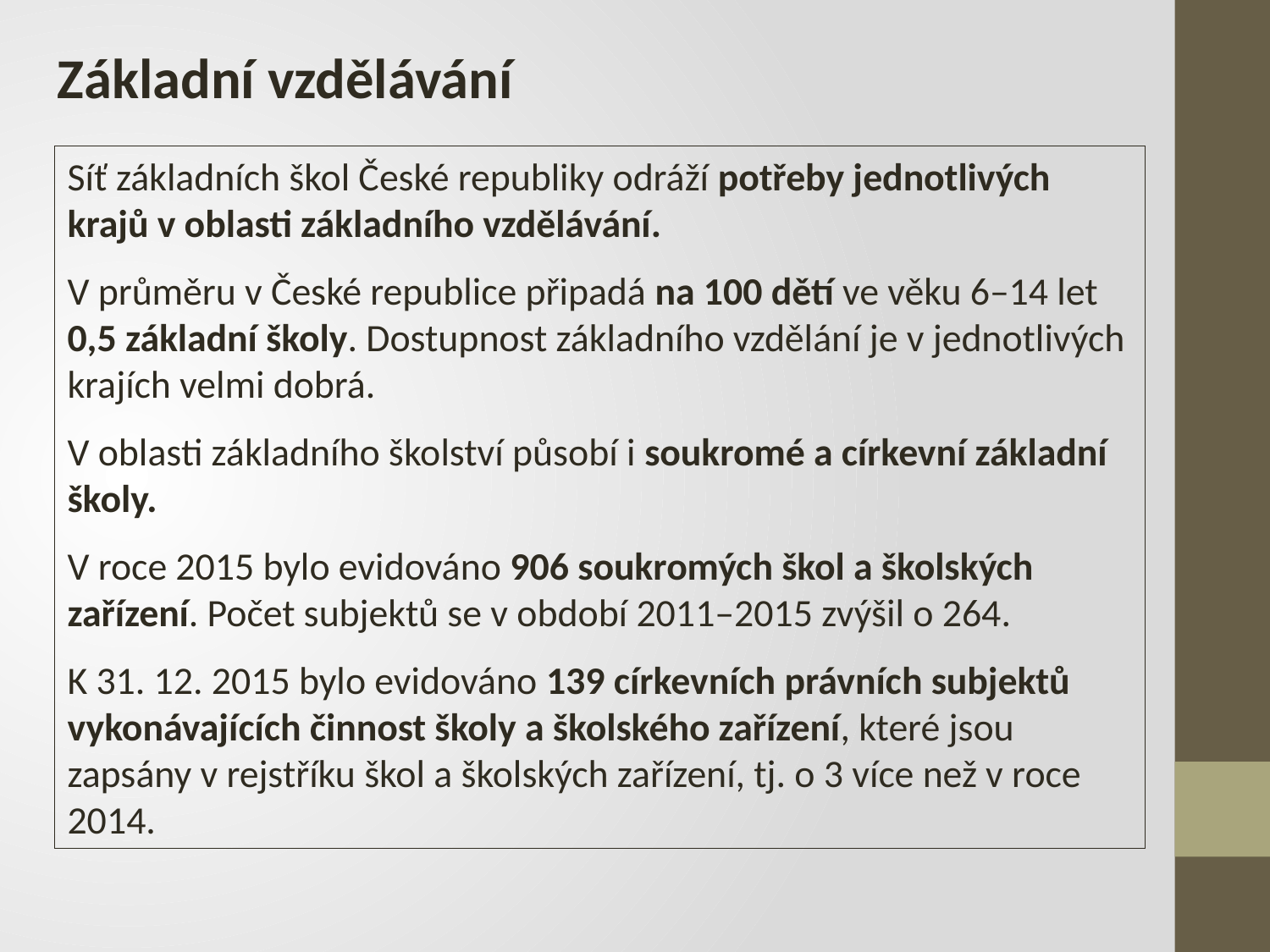

Základní vzdělávání
Síť základních škol České republiky odráží potřeby jednotlivých krajů v oblasti základního vzdělávání.
V průměru v České republice připadá na 100 dětí ve věku 6–14 let 0,5 základní školy. Dostupnost základního vzdělání je v jednotlivých krajích velmi dobrá.
V oblasti základního školství působí i soukromé a církevní základní školy.
V roce 2015 bylo evidováno 906 soukromých škol a školských zařízení. Počet subjektů se v období 2011–2015 zvýšil o 264.
K 31. 12. 2015 bylo evidováno 139 církevních právních subjektů vykonávajících činnost školy a školského zařízení, které jsou zapsány v rejstříku škol a školských zařízení, tj. o 3 více než v roce 2014.